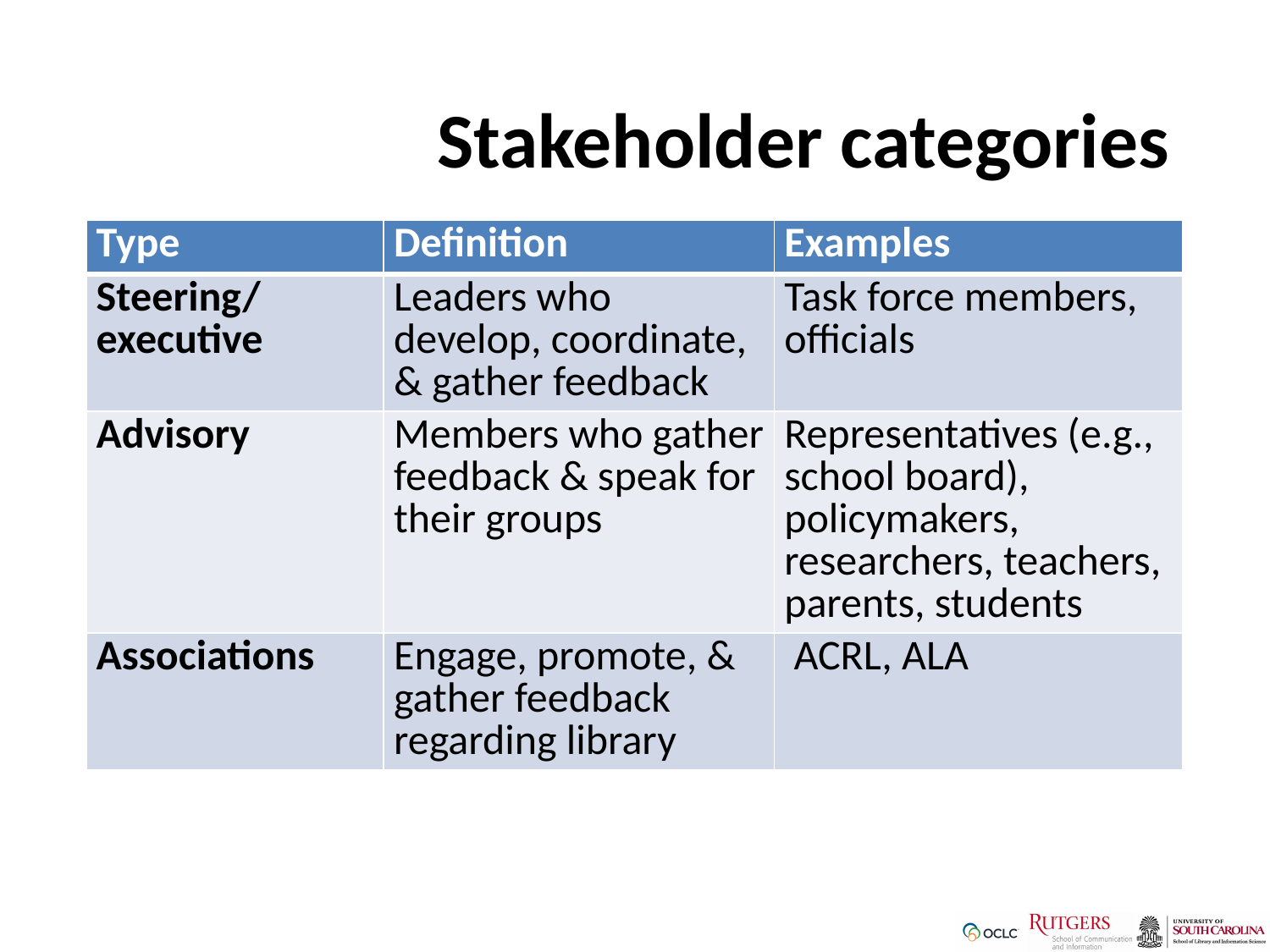

# Stakeholder categories
| Type | Definition | Examples |
| --- | --- | --- |
| Steering/ executive | Leaders who develop, coordinate, & gather feedback | Task force members, officials |
| Advisory | Members who gather feedback & speak for their groups | Representatives (e.g., school board), policymakers, researchers, teachers, parents, students |
| Associations | Engage, promote, & gather feedback regarding library | ACRL, ALA |